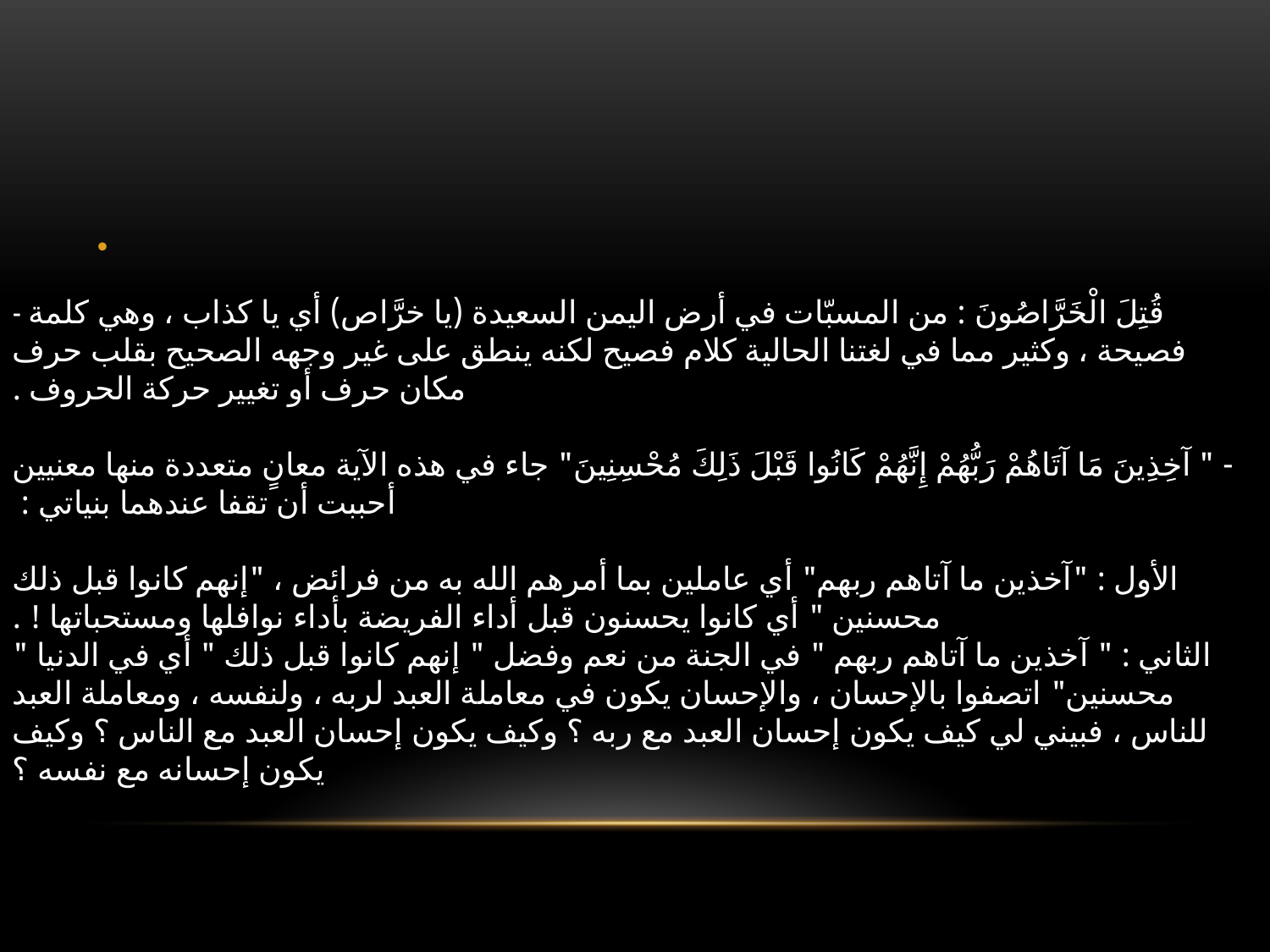

#

- قُتِلَ الْخَرَّاصُونَ : من المسبّات في أرض اليمن السعيدة (يا خرَّاص) أي يا كذاب ، وهي كلمة فصيحة ، وكثير مما في لغتنا الحالية كلام فصيح لكنه ينطق على غير وجهه الصحيح بقلب حرف مكان حرف أو تغيير حركة الحروف .
- " آخِذِينَ مَا آتَاهُمْ رَبُّهُمْ إِنَّهُمْ كَانُوا قَبْلَ ذَلِكَ مُحْسِنِينَ" جاء في هذه الآية معانٍ متعددة منها معنيين أحببت أن تقفا عندهما بنياتي : 
الأول : "آخذين ما آتاهم ربهم" أي عاملين بما أمرهم الله به من فرائض ، "إنهم كانوا قبل ذلك محسنين " أي كانوا يحسنون قبل أداء الفريضة بأداء نوافلها ومستحباتها ! .
الثاني : " آخذين ما آتاهم ربهم " في الجنة من نعم وفضل " إنهم كانوا قبل ذلك " أي في الدنيا " محسنين" اتصفوا بالإحسان ، والإحسان يكون في معاملة العبد لربه ، ولنفسه ، ومعاملة العبد للناس ، فبيني لي كيف يكون إحسان العبد مع ربه ؟ وكيف يكون إحسان العبد مع الناس ؟ وكيف يكون إحسانه مع نفسه ؟